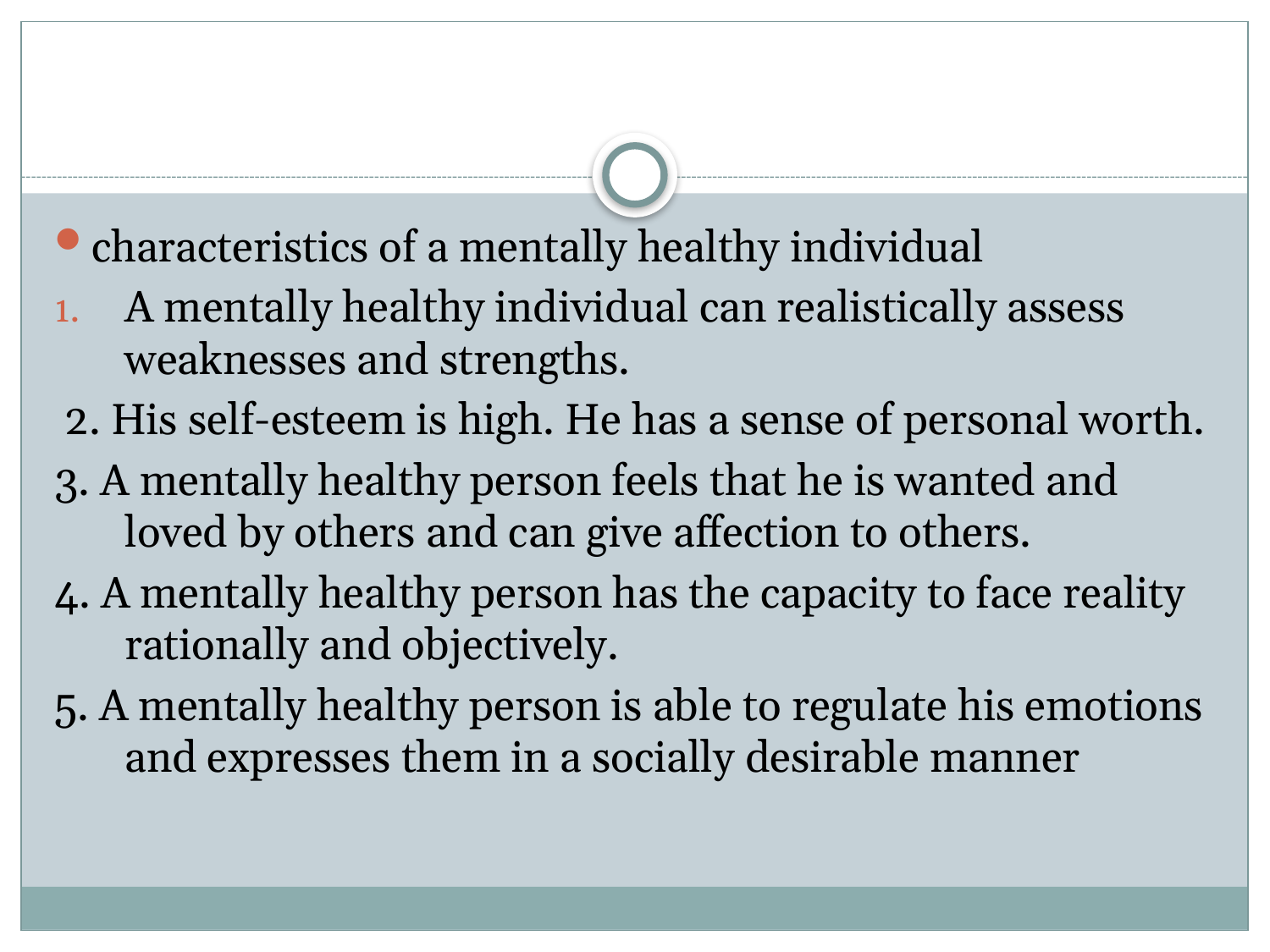

#
characteristics of a mentally healthy individual
A mentally healthy individual can realistically assess weaknesses and strengths.
 2. His self-esteem is high. He has a sense of personal worth.
3. A mentally healthy person feels that he is wanted and loved by others and can give affection to others.
4. A mentally healthy person has the capacity to face reality rationally and objectively.
5. A mentally healthy person is able to regulate his emotions and expresses them in a socially desirable manner